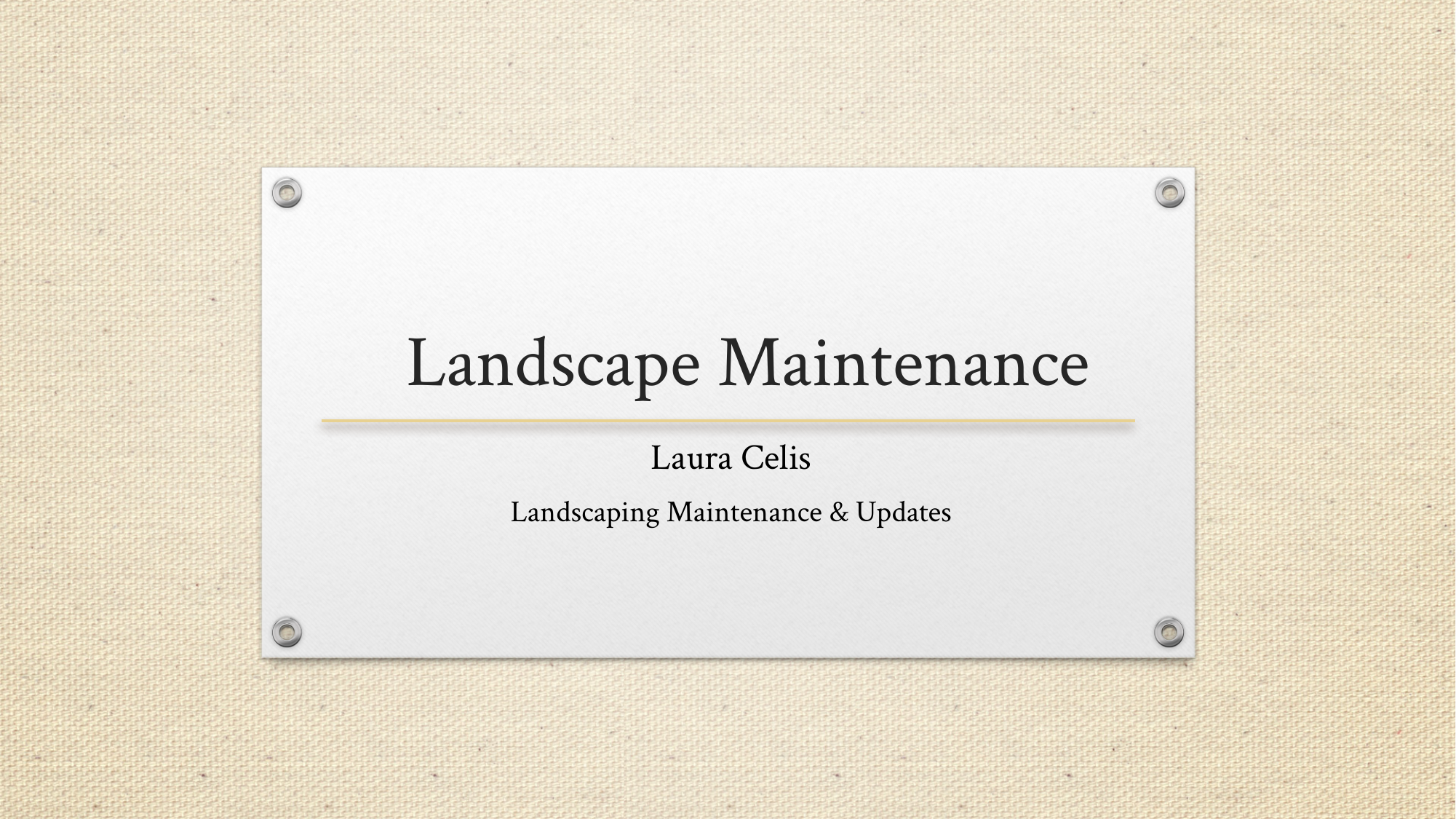

# Landscape Maintenance
Laura Celis
Landscaping Maintenance & Updates